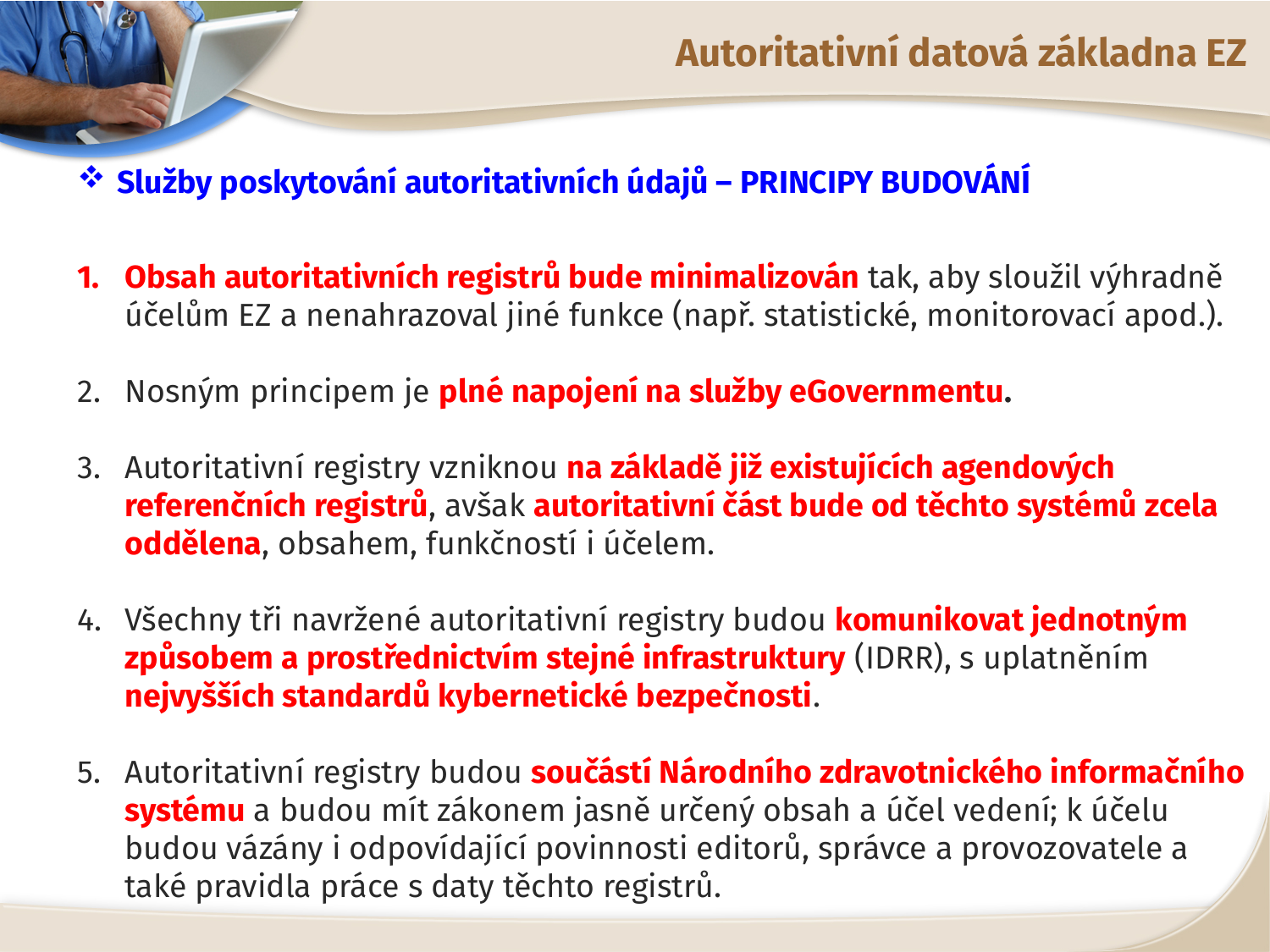

# Autoritativní datová základna EZ
Služby poskytování autoritativních údajů – PRINCIPY BUDOVÁNÍ

Obsah autoritativních registrů bude minimalizován tak, aby sloužil výhradně účelům EZ a nenahrazoval jiné funkce (např. statistické, monitorovací apod.).

Nosným principem je plné napojení na služby eGovernmentu.

Autoritativní registry vzniknou na základě již existujících agendových referenčních registrů, avšak autoritativní část bude od těchto systémů zcela oddělena, obsahem, funkčností i účelem.

Všechny tři navržené autoritativní registry budou komunikovat jednotným způsobem a prostřednictvím stejné infrastruktury (IDRR), s uplatněním nejvyšších standardů kybernetické bezpečnosti.

Autoritativní registry budou součástí Národního zdravotnického informačního systému a budou mít zákonem jasně určený obsah a účel vedení; k účelu budou vázány i odpovídající povinnosti editorů, správce a provozovatele a také pravidla práce s daty těchto registrů.